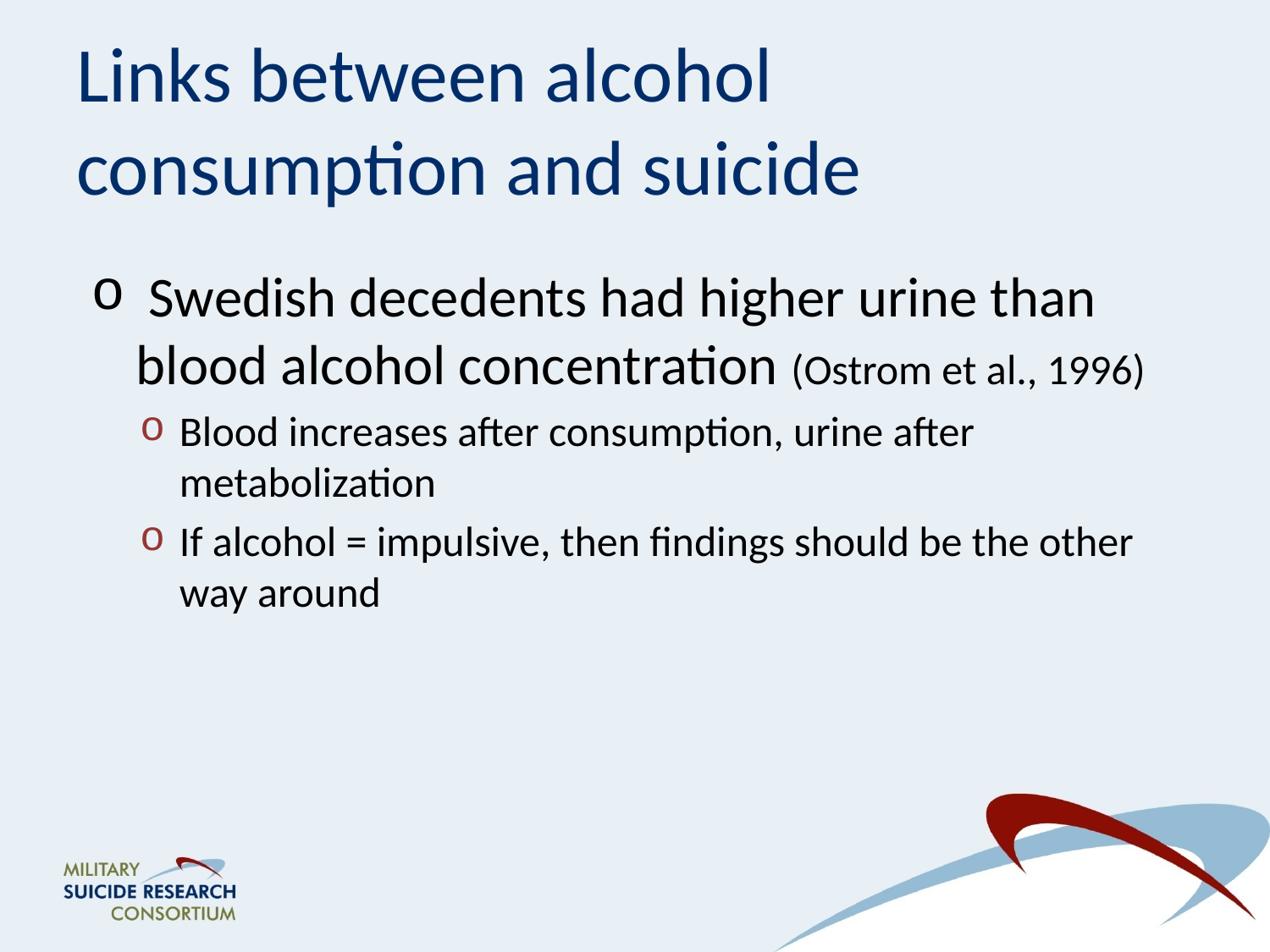

# Links between alcohol consumption and suicide
 Swedish decedents had higher urine than blood alcohol concentration (Ostrom et al., 1996)
Blood increases after consumption, urine after metabolization
If alcohol = impulsive, then findings should be the other way around